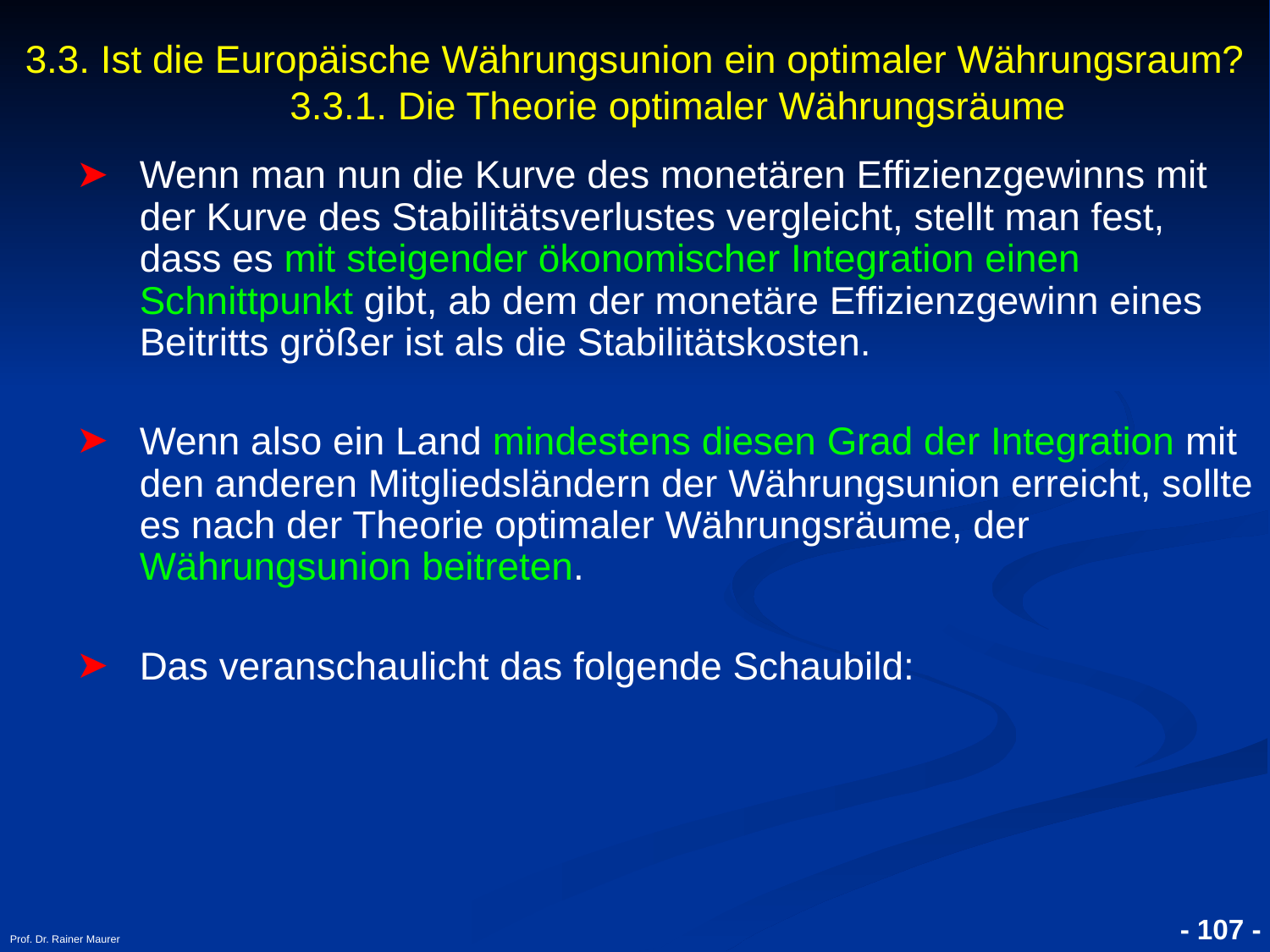

- 107 -
Prof. Dr. Rainer Maurer
3.3. Ist die Europäische Währungsunion ein optimaler Währungsraum?
        3.3.1. Die Theorie optimaler Währungsräume
Wenn man nun die Kurve des monetären Effizienzgewinns mit der Kurve des Stabilitätsverlustes vergleicht, stellt man fest, dass es mit steigender ökonomischer Integration einen Schnittpunkt gibt, ab dem der monetäre Effizienzgewinn eines Beitritts größer ist als die Stabilitätskosten.

Wenn also ein Land mindestens diesen Grad der Integration mit den anderen Mitgliedsländern der Währungsunion erreicht, sollte es nach der Theorie optimaler Währungsräume, der Währungsunion beitreten.

Das veranschaulicht das folgende Schaubild: